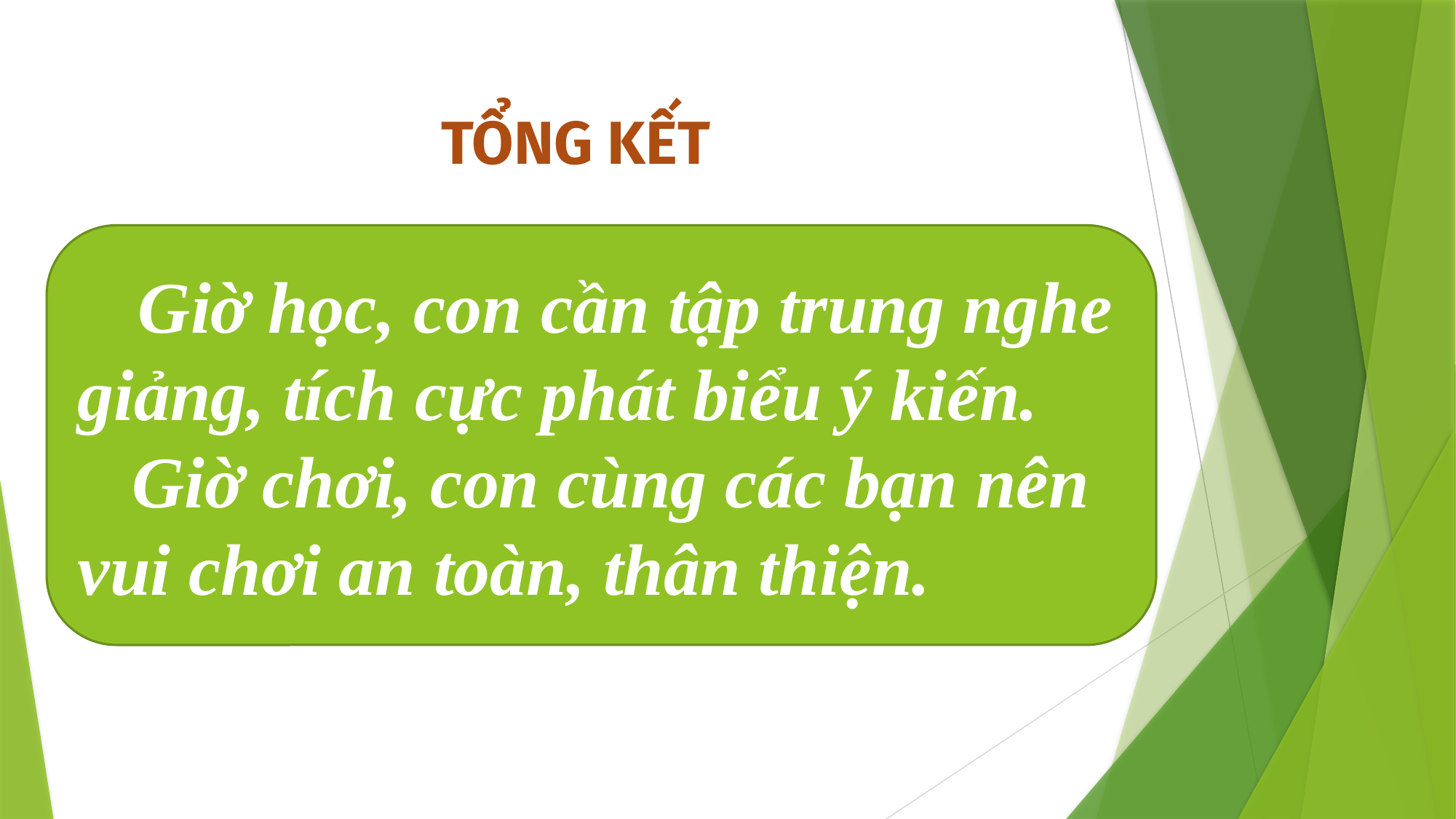

TỔNG KẾT
    Giờ học, con cần tập trung nghe giảng, tích cực phát biểu ý kiến.
   Giờ chơi, con cùng các bạn nên vui chơi an toàn, thân thiện.